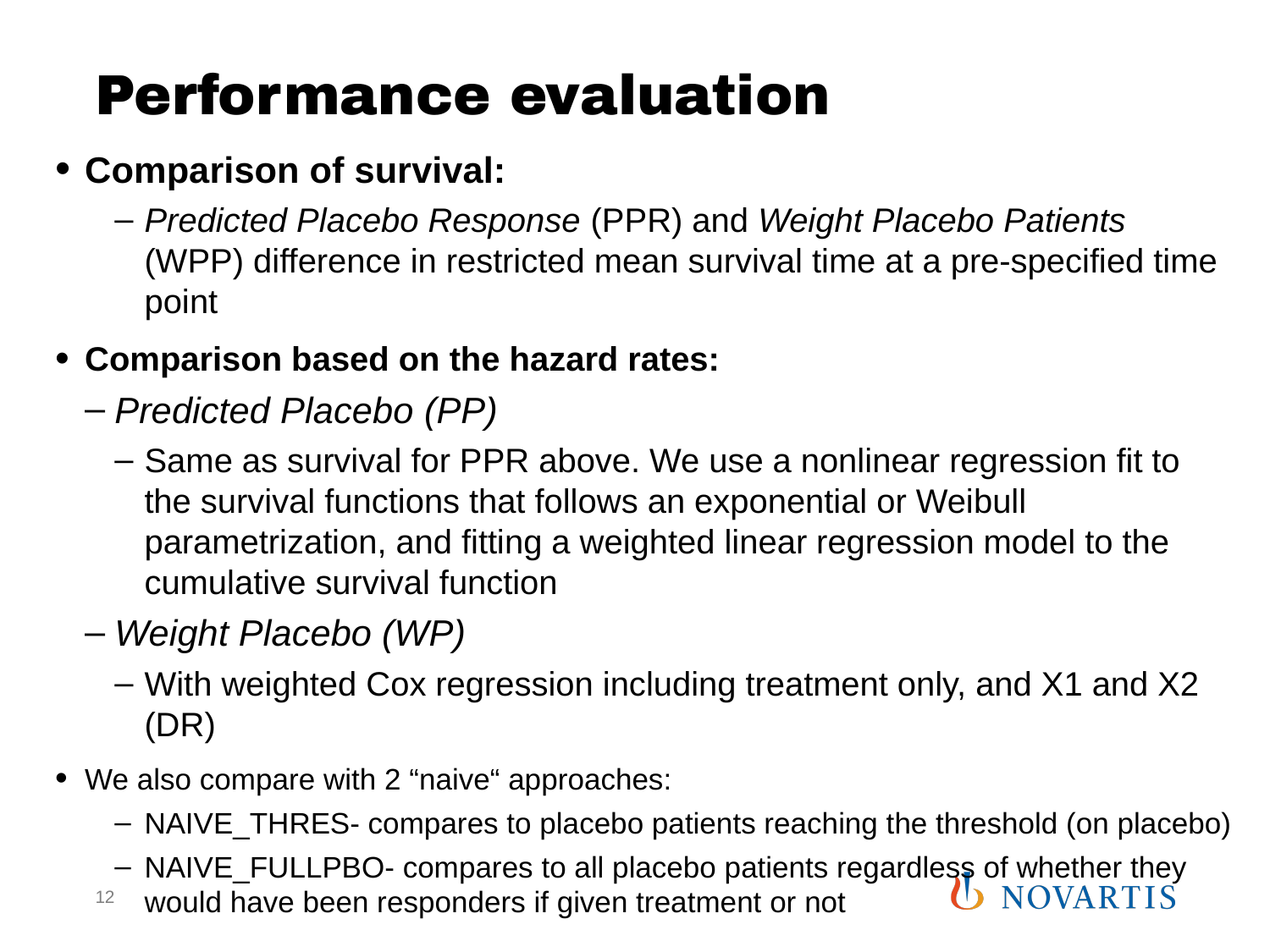

# Performance evaluation
Comparison of survival:
Predicted Placebo Response (PPR) and Weight Placebo Patients (WPP) difference in restricted mean survival time at a pre-specified time point
Comparison based on the hazard rates:
Predicted Placebo (PP)
Same as survival for PPR above. We use a nonlinear regression fit to the survival functions that follows an exponential or Weibull parametrization, and fitting a weighted linear regression model to the cumulative survival function
Weight Placebo (WP)
With weighted Cox regression including treatment only, and X1 and X2 (DR)
We also compare with 2 “naive“ approaches:
NAIVE_THRES- compares to placebo patients reaching the threshold (on placebo)
NAIVE_FULLPBO- compares to all placebo patients regardless of whether they would have been responders if given treatment or not
12